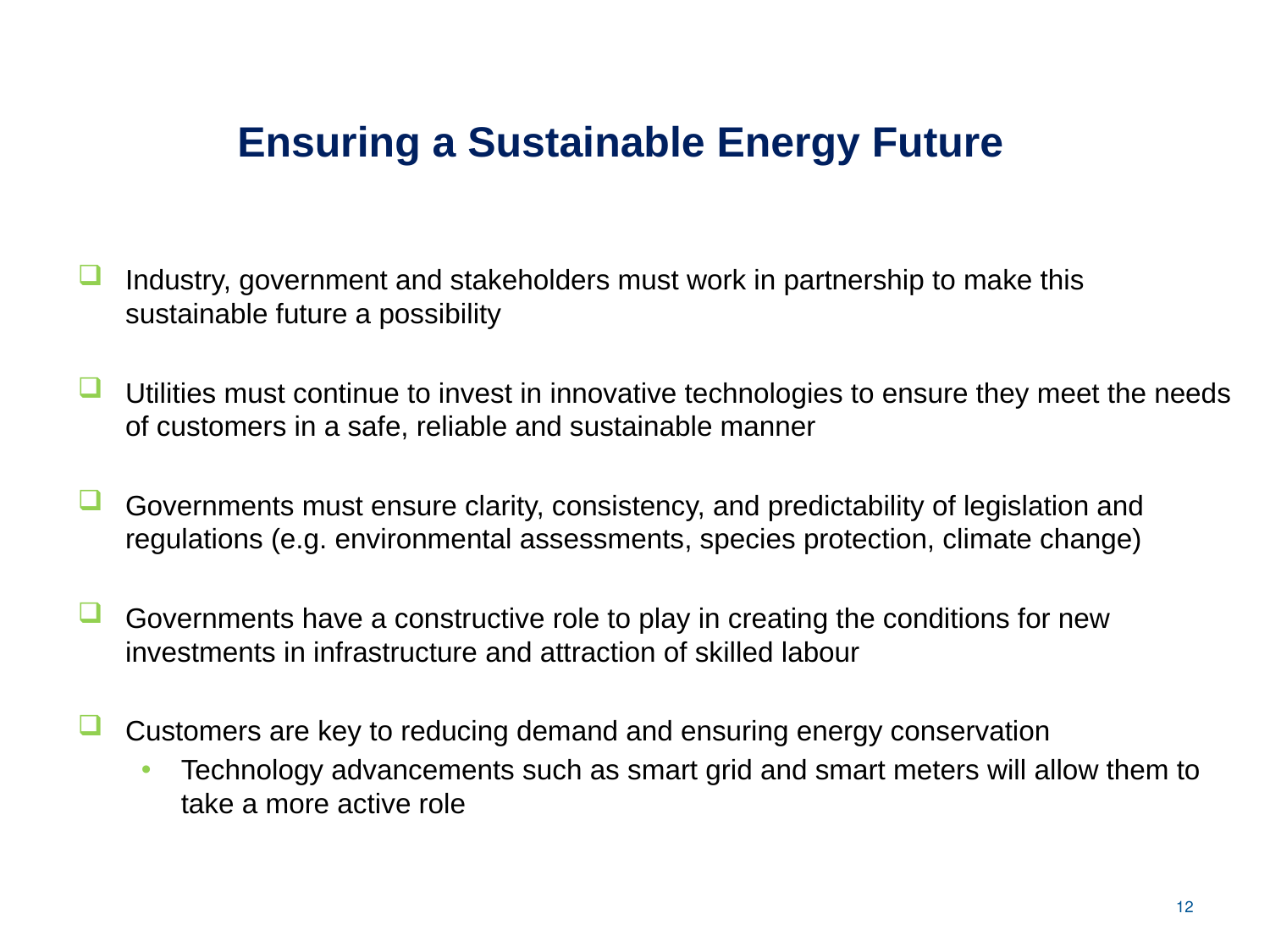

# Ensuring a Sustainable Energy Future

Industry, government and stakeholders must work in partnership to make this sustainable future a possibility

Utilities must continue to invest in innovative technologies to ensure they meet the needs of customers in a safe, reliable and sustainable manner

Governments must ensure clarity, consistency, and predictability of legislation and regulations (e.g. environmental assessments, species protection, climate change)

Governments have a constructive role to play in creating the conditions for new investments in infrastructure and attraction of skilled labour

Customers are key to reducing demand and ensuring energy conservation
Technology advancements such as smart grid and smart meters will allow them to take a more active role

12